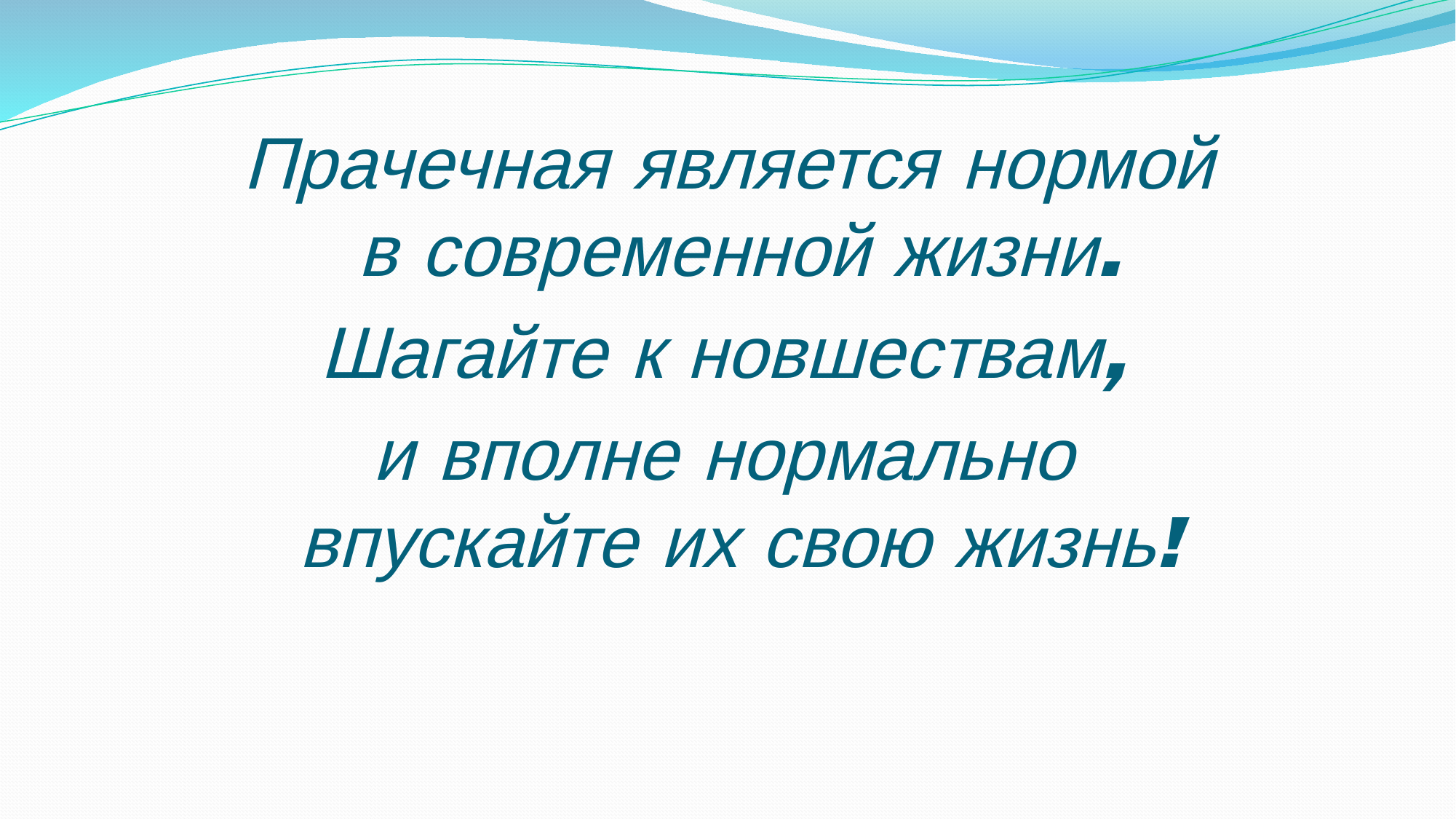

Прачечная является нормой в современной жизни.
Шагайте к новшествам,
и вполне нормально впускайте их свою жизнь!